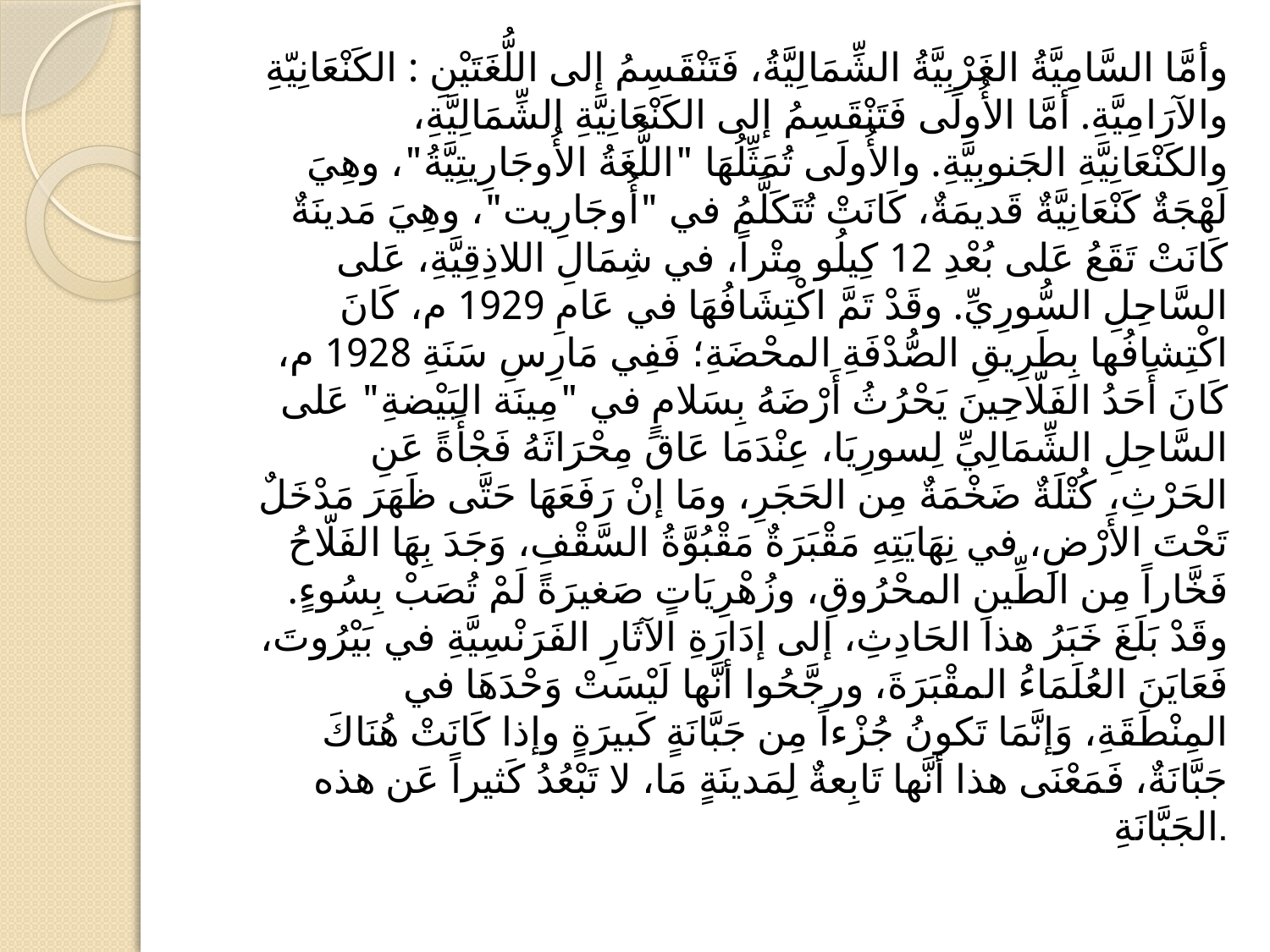

وأمَّا السَّامِيَّةُ الغَرْبِيَّةُ الشِّمَالِيَّةُ، فَتَنْقَسِمُ إلى اللُّغَتَيْنِ : الكَنْعَانِيّةِ والآرَامِيَّةِ. أمَّا الأُولَى فَتَنْقَسِمُ إلى الكَنْعَانِيَّةِ الشِّمَالِيَّةِ، والكَنْعَانِيَّةِ الجَنوبِيَّةِ. والأُولَى تُمَثِّلُهَا "اللُّغَةُ الأُوجَارِيتِيَّةُ"، وهِيَ لَهْجَةٌ كَنْعَانِيَّةٌ قَديمَةٌ، كَانَتْ تُتَكَلَّمُ في "أُوجَارِيت"، وهِيَ مَدينَةٌ كَانَتْ تَقَعُ عَلى بُعْدِ 12 كِيلُو مِتْراً، في شِمَالِ اللاذِقِيَّةِ، عَلى السَّاحِلِ السُّورِيِّ. وقَدْ تَمَّ اكْتِشَافُهَا في عَامِ 1929 م، كَانَ اكْتِشافُها بِطَرِيقِ الصُّدْفَةِ المحْضَةِ؛ فَفِي مَارِسِ سَنَةِ 1928 م، كَانَ أَحَدُ الفَلّاحِينَ يَحْرُثُ أَرْضَهُ بِسَلامٍ في "مِينَة البَيْضةِ" عَلى السَّاحِلِ الشِّمَالِيِّ لِسورِيَا، عِنْدَمَا عَاقَ مِحْرَاثَهُ فَجْأَةً عَنِ الحَرْثِ، كُتْلَةٌ ضَخْمَةٌ مِن الحَجَرِ، ومَا إنْ رَفَعَهَا حَتَّى ظَهَرَ مَدْخَلٌ تَحْتَ الأَرْضِ، في نِهَايَتِهِ مَقْبَرَةٌ مَقْبُوَّةُ السَّقْفِ، وَجَدَ بِهَا الفَلّاحُ فَخَّاراً مِن الطِّينِ المحْرُوقِ، وزُهْرِيَاتٍ صَغيرَةً لَمْ تُصَبْ بِسُوءٍ. وقَدْ بَلَغَ خَبَرُ هذا الحَادِثِ، إلى إدَارَةِ الآثَارِ الفَرَنْسِيَّةِ في بَيْرُوتَ، فَعَايَنَ العُلَمَاءُ المقْبَرَةَ، ورجَّحُوا أنَّها لَيْسَتْ وَحْدَهَا في المِنْطَقَةِ، وَإنَّمَا تَكونُ جُزْءاً مِن جَبَّانَةٍ كَبيرَةٍ وإذا كَانَتْ هُنَاكَ جَبَّانَةٌ، فَمَعْنَى هذا أنَّها تَابِعةٌ لِمَدينَةٍ مَا، لا تَبْعُدُ كَثيراً عَن هذه الجَبَّانَةِ.
#